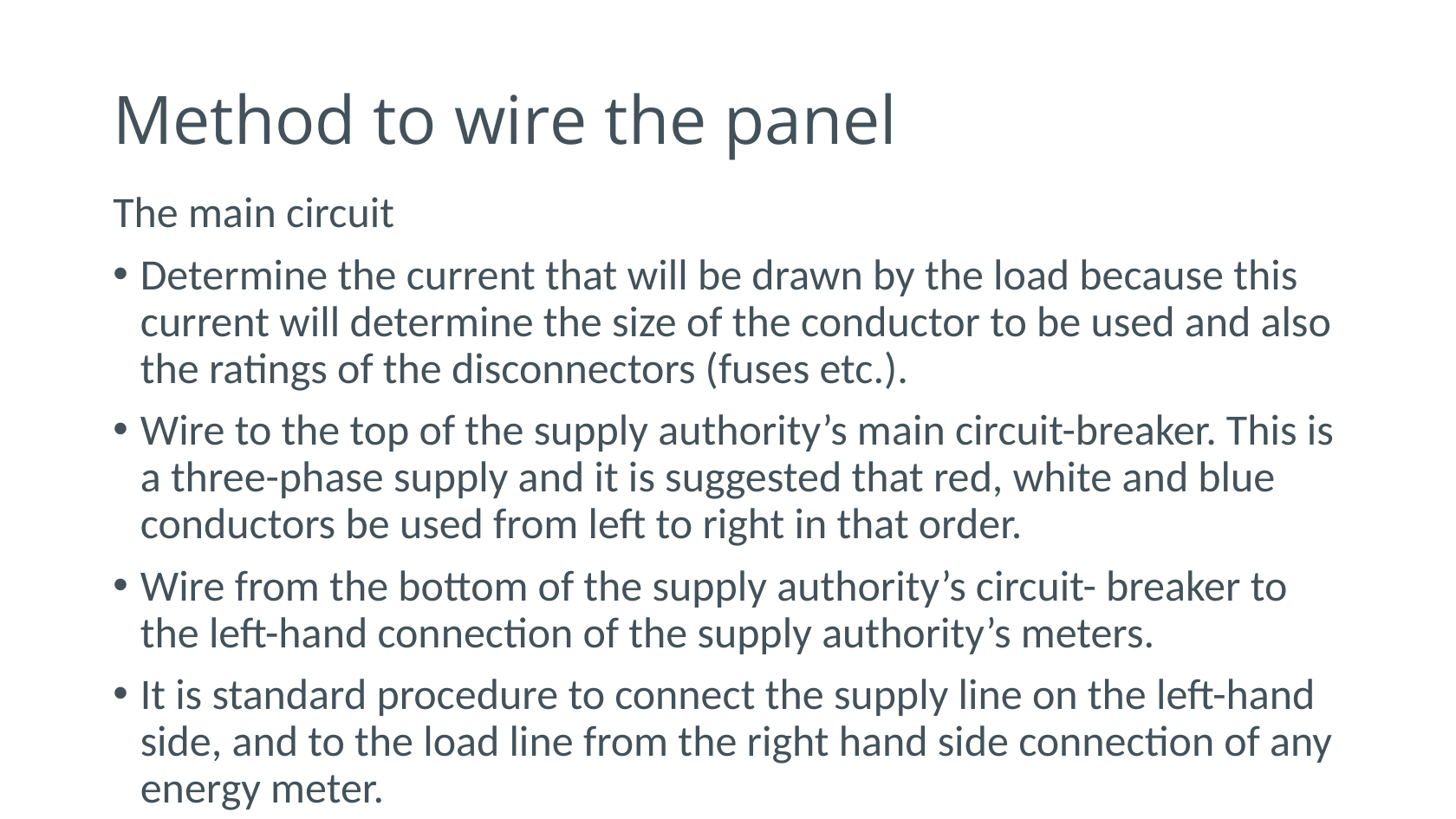

# Method to wire the panel
The main circuit
Determine the current that will be drawn by the load because this current will determine the size of the conductor to be used and also the ratings of the disconnectors (fuses etc.).
Wire to the top of the supply authority’s main circuit-breaker. This is a three-phase supply and it is suggested that red, white and blue conductors be used from left to right in that order.
Wire from the bottom of the supply authority’s circuit- breaker to the left-hand connection of the supply authority’s meters.
It is standard procedure to connect the supply line on the left-hand side, and to the load line from the right hand side connection of any energy meter.